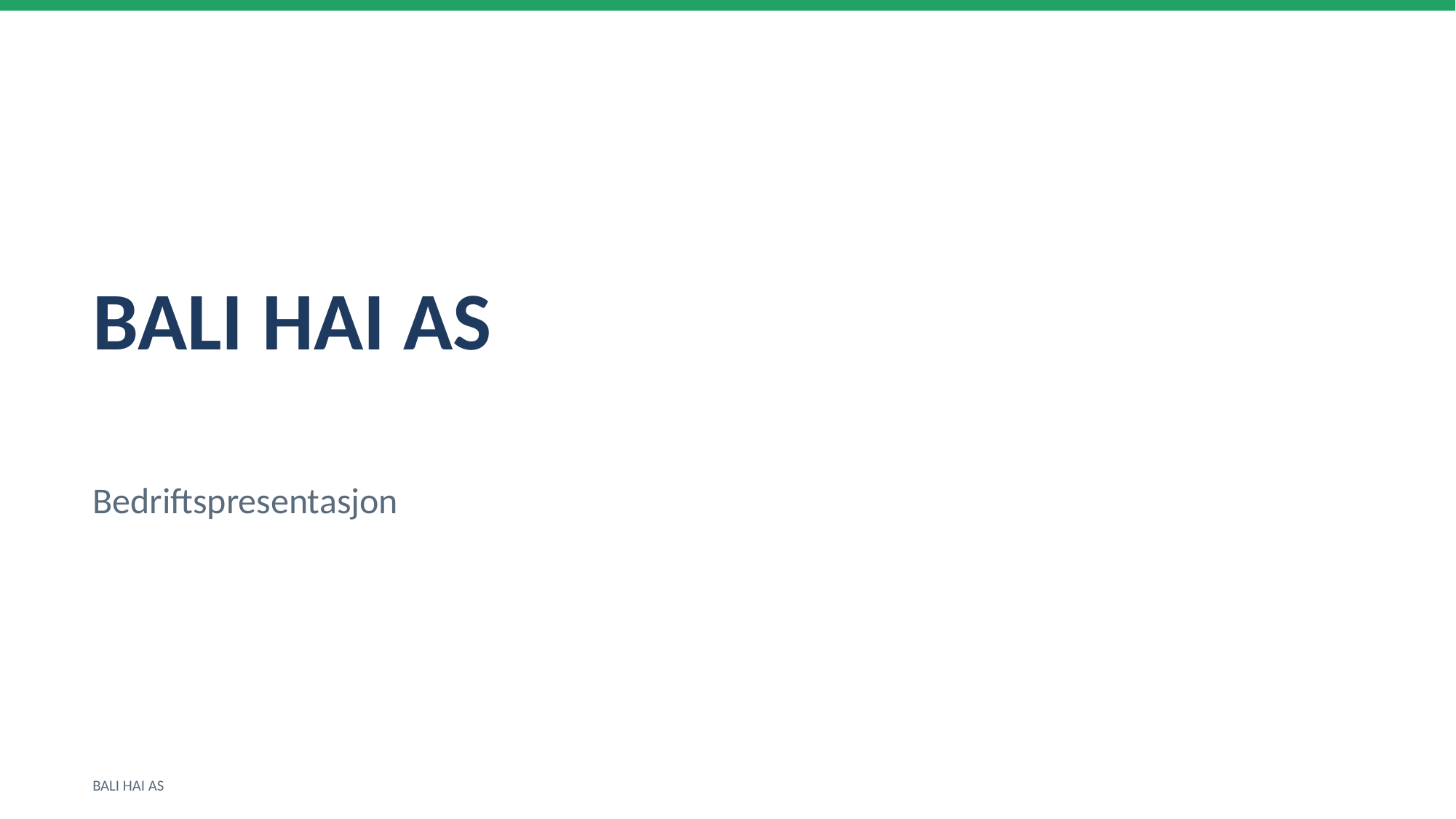

BALI HAI AS
Bedriftspresentasjon
BALI HAI AS